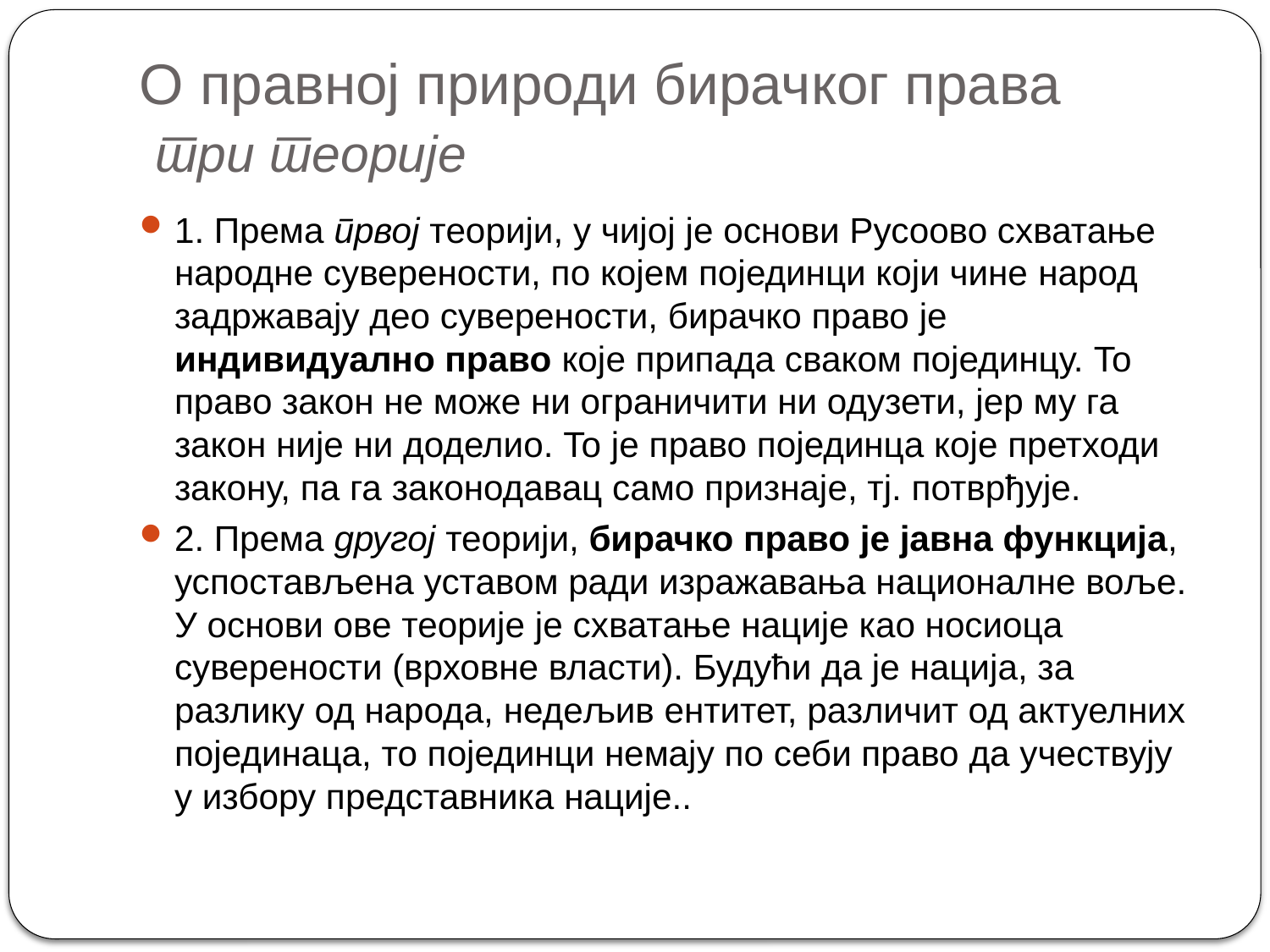

# O правној природи бирачког права три теорије
1. Према првој теорији, у чијој је основи Русоово схватање народне суверености, по којем појединци који чине народ задржавају део суверености, бирачко право је индивидуално право које припада сваком појединцу. To право закон не може ни ограничити ни одузети, јер му га закон није ни доделио. To je право појединца које претходи закону, па га законодавац само признаје, тј. потврђује.
2. Према другој теорији, бирачко право je јавна функција, успостављена уставом ради изражавања националне воље. У основи ове теорије je схватање нације као носиоца суверености (врховне власти). Будући да je нација, за разлику од народа, недељив ентитет, различит од актуелних појединаца, то појединци немају по себи право да учествују у избору представника нације..